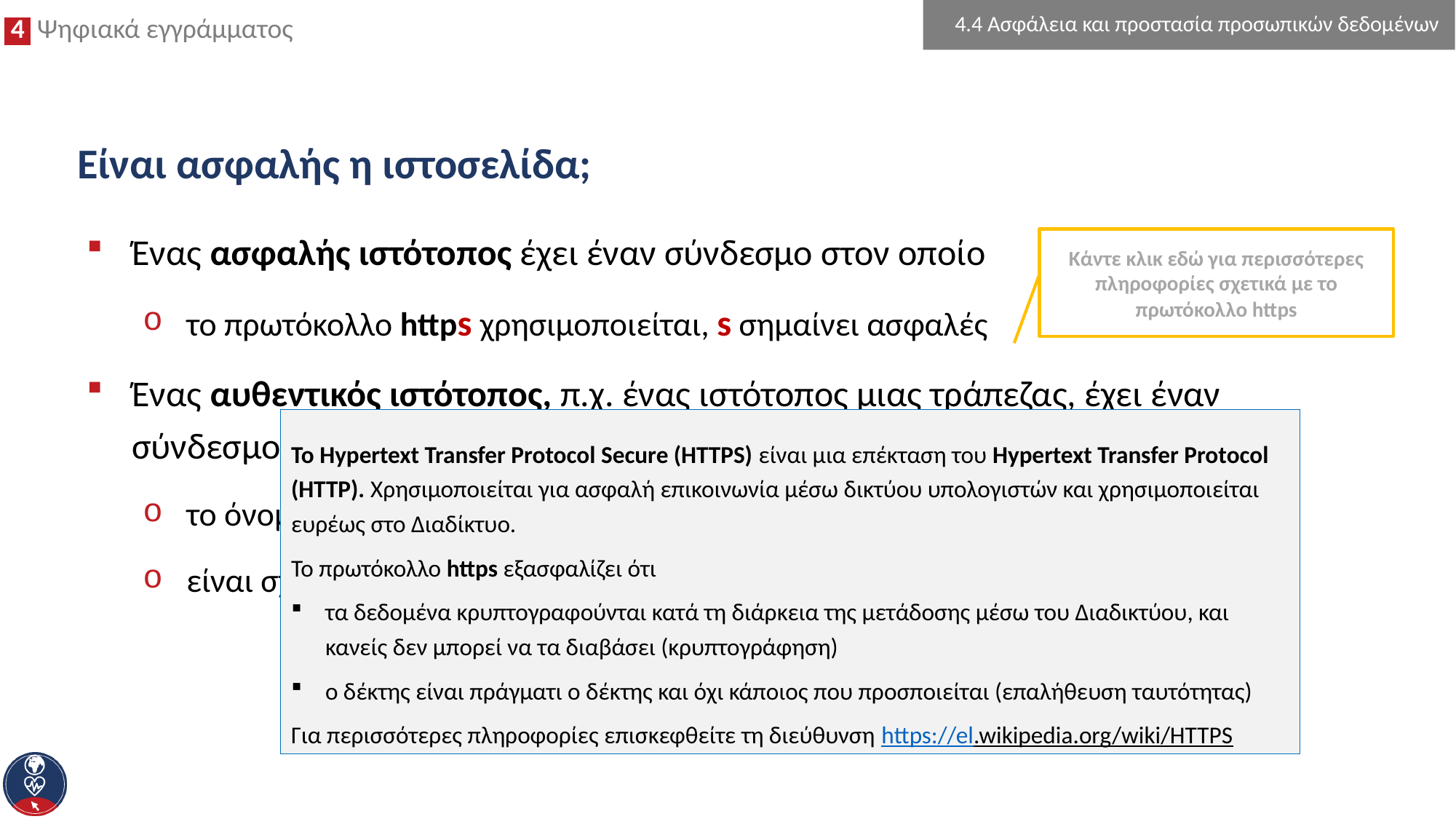

4.4 Ασφάλεια και προστασία προσωπικών δεδομένων
# Είναι ασφαλής η ιστοσελίδα;
Ένας ασφαλής ιστότοπος έχει έναν σύνδεσμο στον οποίο
το πρωτόκολλο https χρησιμοποιείται, s σημαίνει ασφαλές
Ένας αυθεντικός ιστότοπος, π.χ. ένας ιστότοπος μιας τράπεζας, έχει έναν σύνδεσμο στον οποίο
το όνομα τομέα περιλαμβάνει το επίσημο όνομά του, ή είναι κοντά σε αυτό
είναι σχετικά σύντομο

Κάντε κλικ εδώ για περισσότερες πληροφορίες σχετικά με το πρωτόκολλο https

Το Hypertext Transfer Protocol Secure (HTTPS) είναι μια επέκταση του Hypertext Transfer Protocol (HTTP). Χρησιμοποιείται για ασφαλή επικοινωνία μέσω δικτύου υπολογιστών και χρησιμοποιείται ευρέως στο Διαδίκτυο.
Το πρωτόκολλο https εξασφαλίζει ότι
τα δεδομένα κρυπτογραφούνται κατά τη διάρκεια της μετάδοσης μέσω του Διαδικτύου, και κανείς δεν μπορεί να τα διαβάσει (κρυπτογράφηση)
ο δέκτης είναι πράγματι ο δέκτης και όχι κάποιος που προσποιείται (επαλήθευση ταυτότητας)
Για περισσότερες πληροφορίες επισκεφθείτε τη διεύθυνση https://el.wikipedia.org/wiki/HTTPS